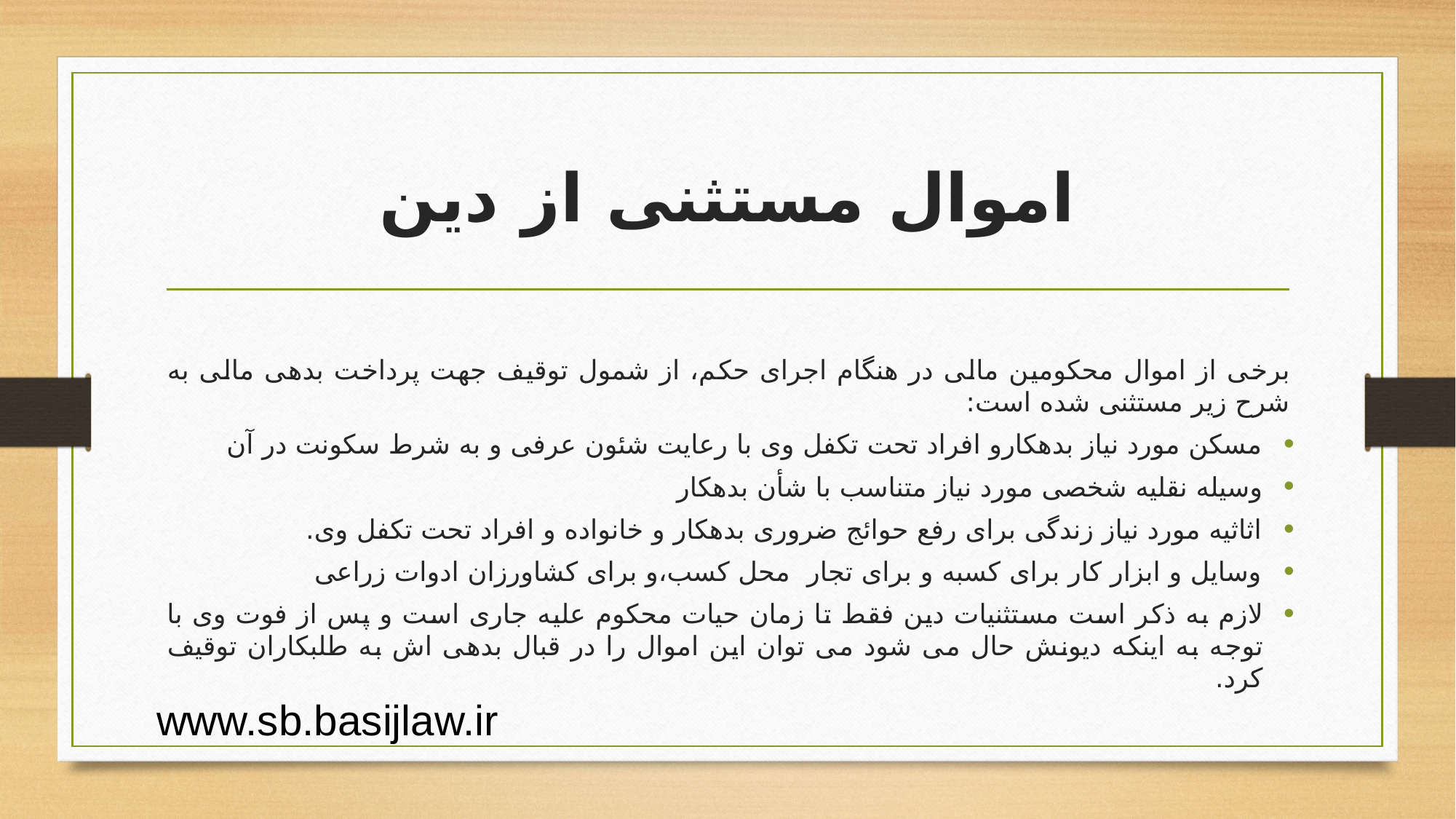

# اموال مستثنی از دین

برخی از اموال محکومین مالی در هنگام اجرای حکم، از شمول توقیف جهت پرداخت بدهی مالی به شرح زیر مستثنی شده است:
مسکن مورد نیاز بدهکارو افراد تحت تکفل وی با رعایت شئون عرفی و به شرط سکونت در آن
وسیله نقلیه شخصی مورد نیاز متناسب با شأن بدهکار
اثاثیه مورد نیاز زندگی برای رفع حوائج ضروری بدهکار و خانواده و افراد تحت تکفل وی.
وسایل و ابزار کار برای کسبه و برای تجار  محل کسب،و برای کشاورزان ادوات زراعی
لازم به ذکر است مستثنیات دین فقط تا زمان حیات محکوم علیه جاری است و پس از فوت وی با توجه به اینکه دیونش حال می شود می توان این اموال را در قبال بدهی اش به طلبکاران توقیف کرد.

www.sb.basijlaw.ir